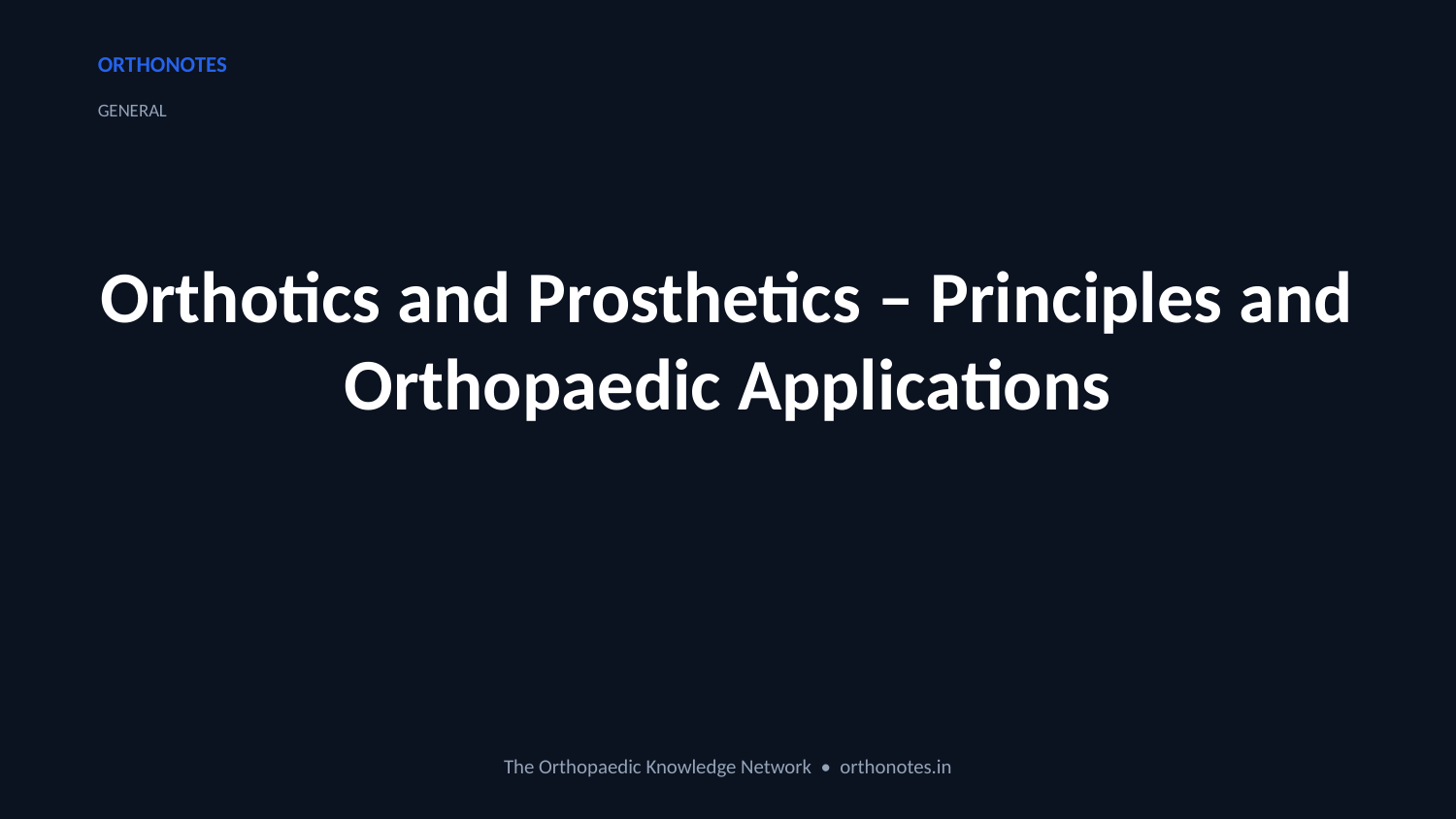

ORTHONOTES
GENERAL
Orthotics and Prosthetics – Principles and Orthopaedic Applications
The Orthopaedic Knowledge Network  •  orthonotes.in